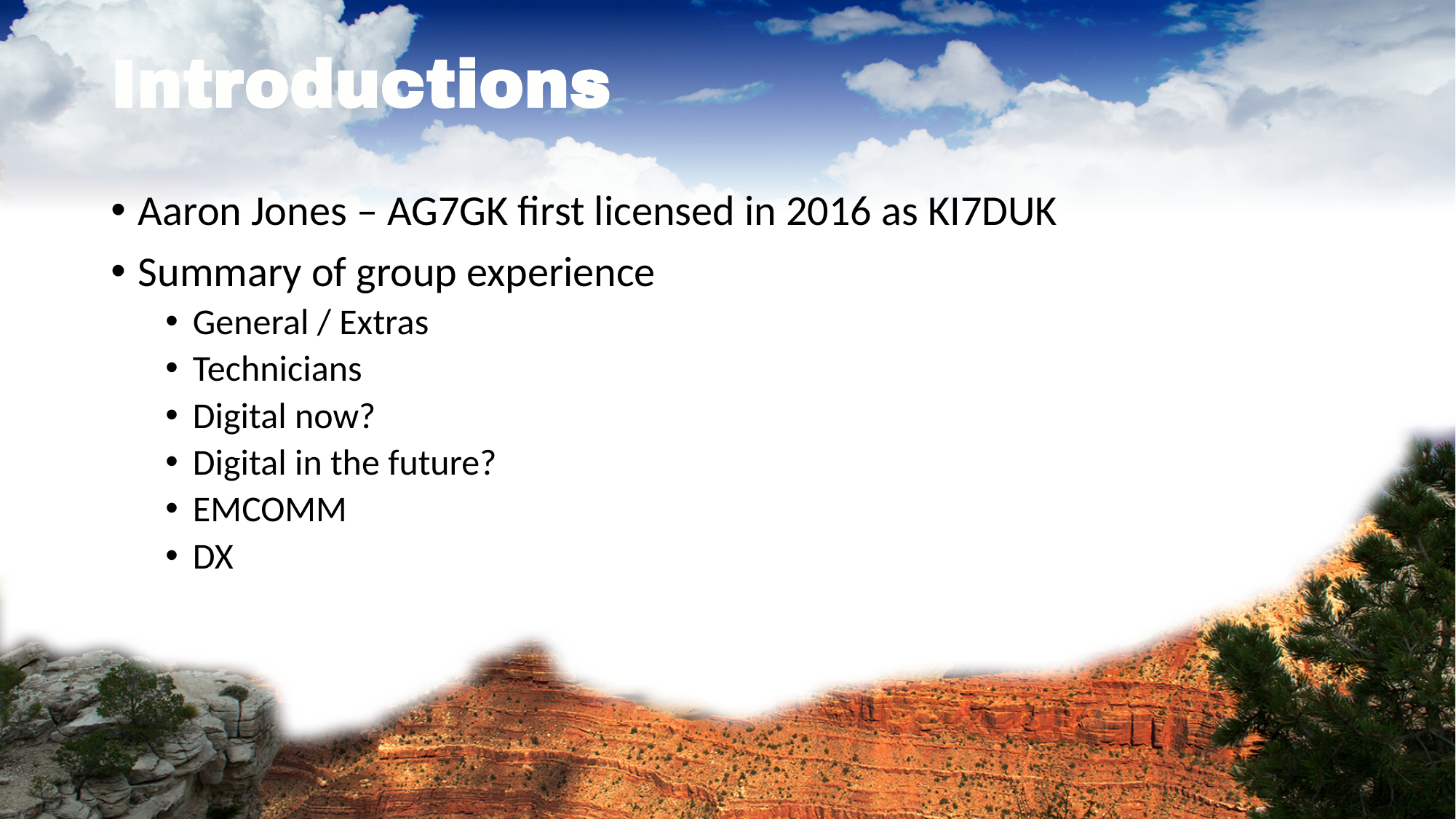

# Introductions
Aaron Jones – AG7GK first licensed in 2016 as KI7DUK
Summary of group experience
General / Extras
Technicians
Digital now?
Digital in the future?
EMCOMM
DX